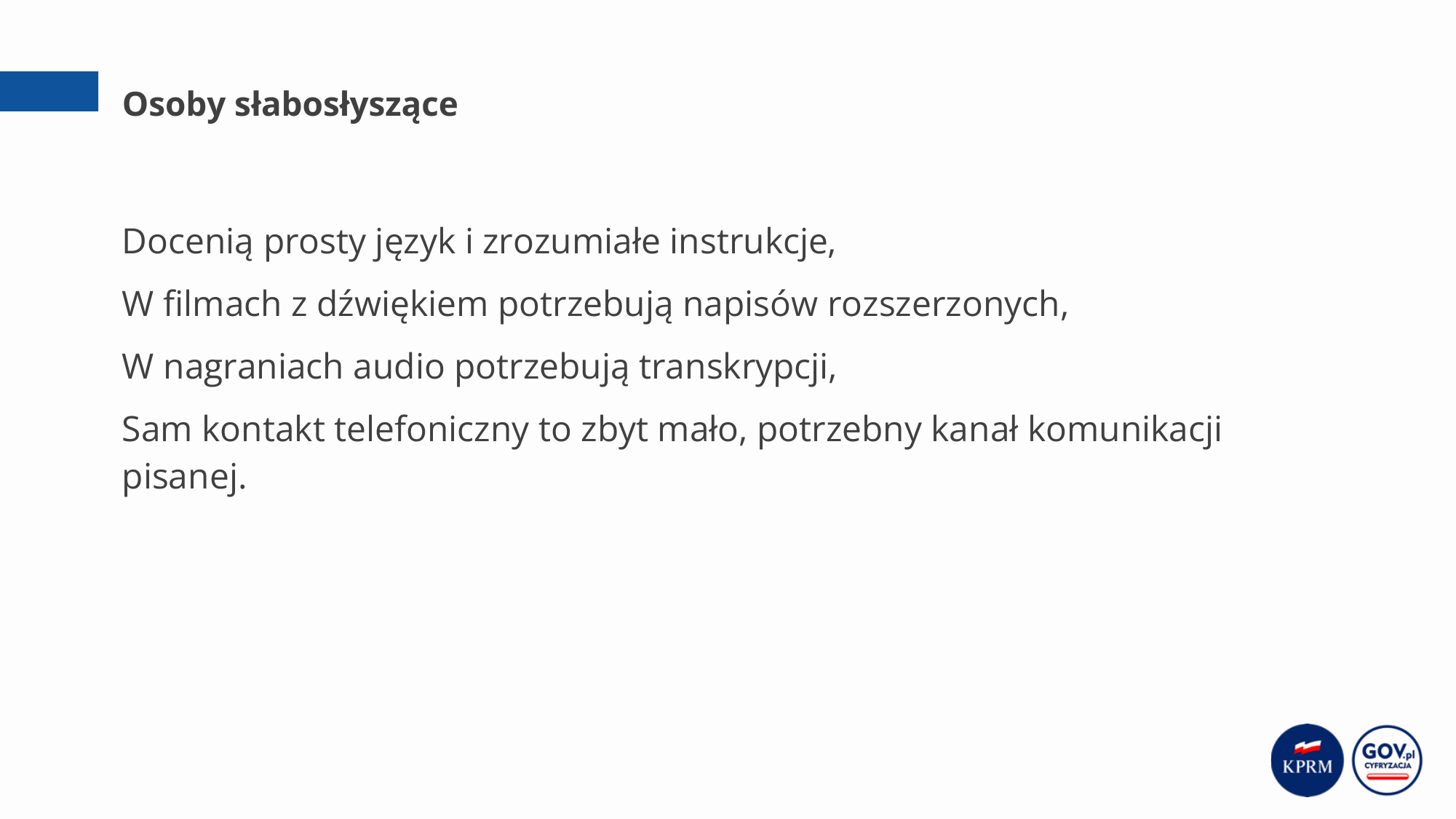

# Osoby słabosłyszące
Docenią prosty język i zrozumiałe instrukcje,
W filmach z dźwiękiem potrzebują napisów rozszerzonych,
W nagraniach audio potrzebują transkrypcji,
Sam kontakt telefoniczny to zbyt mało, potrzebny kanał komunikacji pisanej.